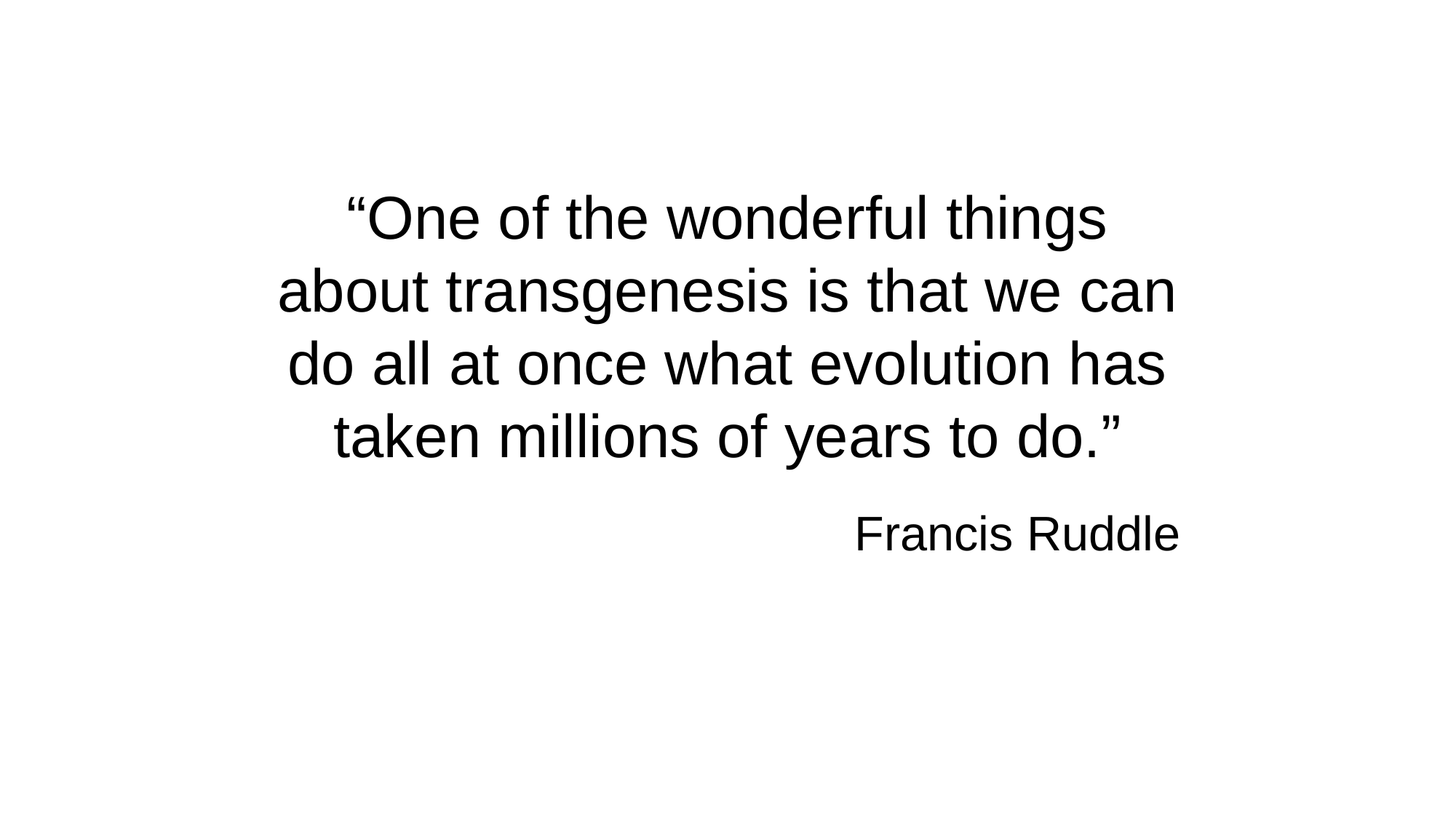

“One of the wonderful things about transgenesis is that we can do all at once what evolution has taken millions of years to do.”

Francis Ruddle